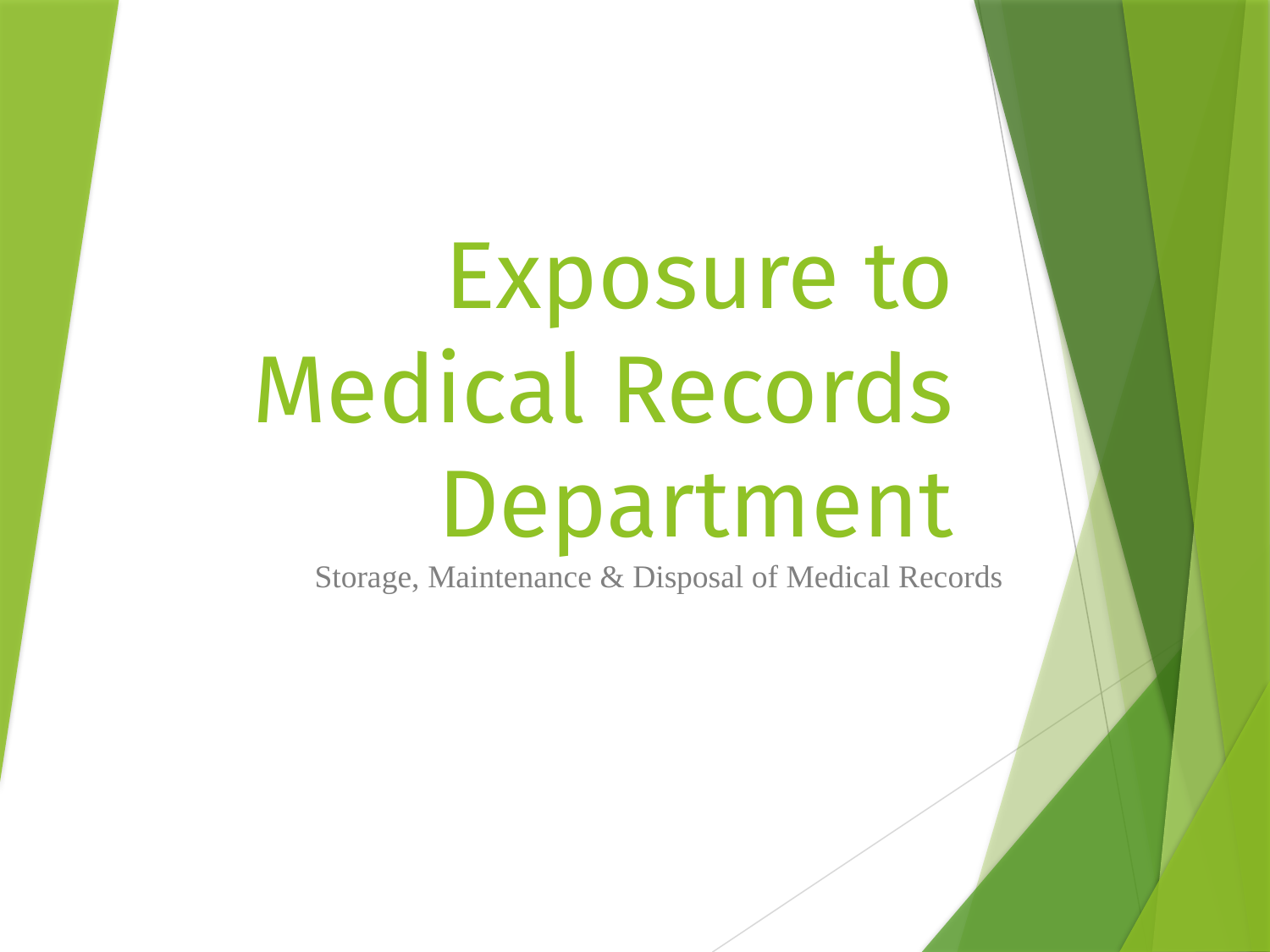

# Exposure to Medical Records Department
Storage, Maintenance & Disposal of Medical Records